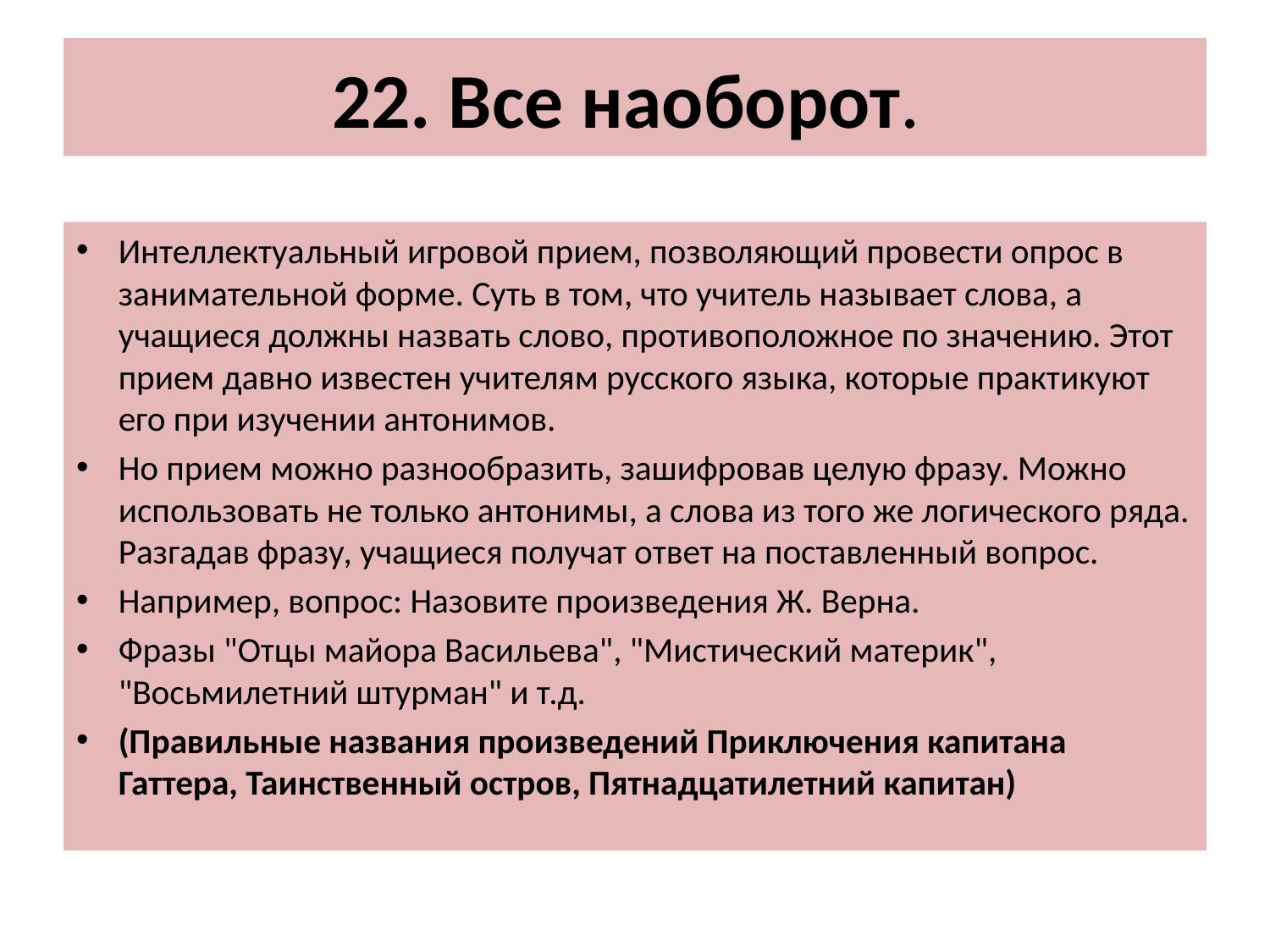

# 22. Все наоборот.
Интеллектуальный игровой прием, позволяющий провести опрос в занимательной форме. Суть в том, что учитель называет слова, а учащиеся должны назвать слово, противоположное по значению. Этот прием давно известен учителям русского языка, которые практикуют его при изучении антонимов.
Но прием можно разнообразить, зашифровав целую фразу. Можно использовать не только антонимы, а слова из того же логического ряда. Разгадав фразу, учащиеся получат ответ на поставленный вопрос.
Например, вопрос: Назовите произведения Ж. Верна.
Фразы "Отцы майора Васильева", "Мистический материк", "Восьмилетний штурман" и т.д.
(Правильные названия произведений Приключения капитана Гаттера, Таинственный остров, Пятнадцатилетний капитан)